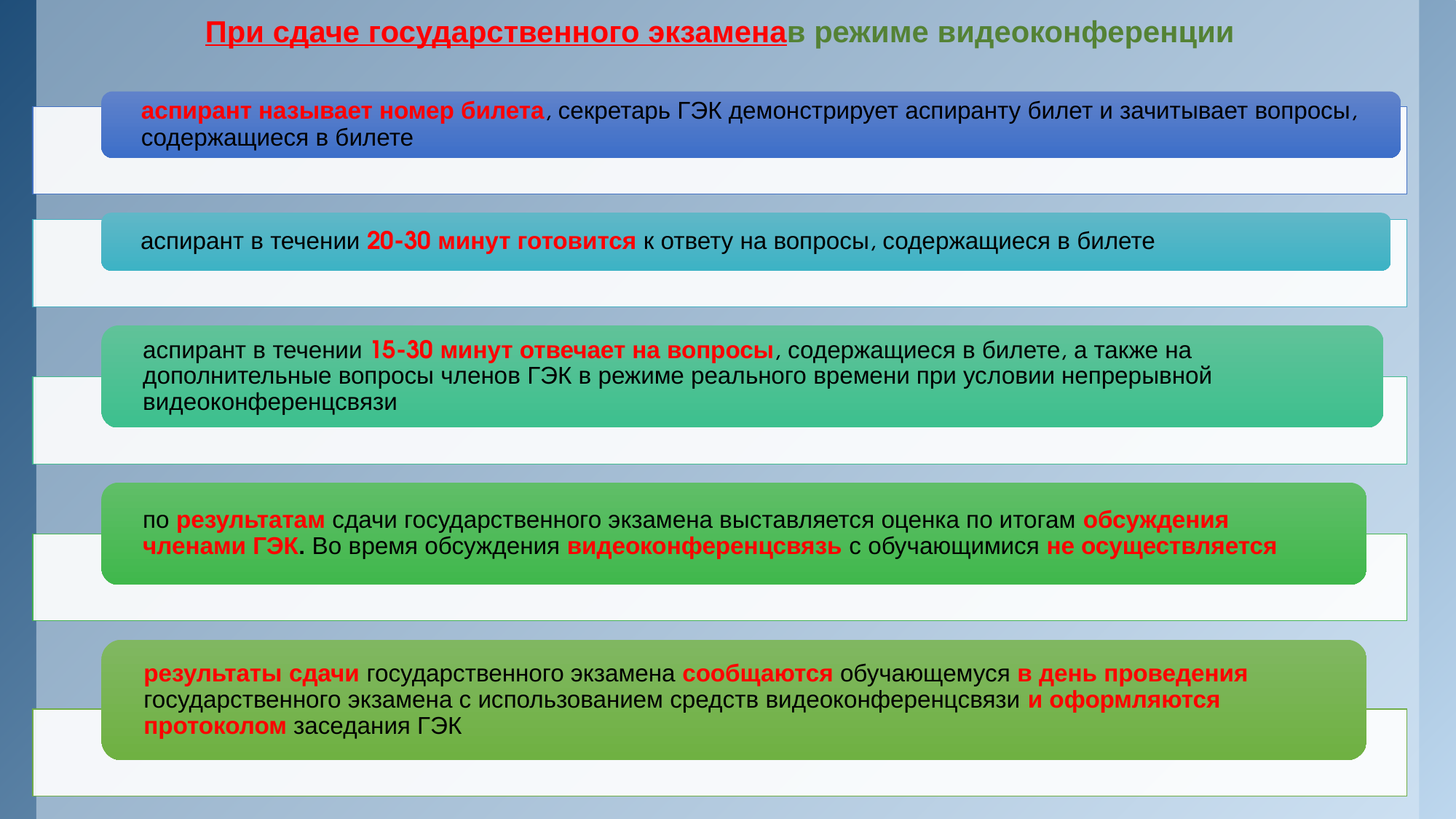

При сдаче государственного экзаменав режиме видеоконференции
аспирант называет номер билета, секретарь ГЭК демонстрирует аспиранту билет и зачитывает вопросы, содержащиеся в билете
аспирант в течении 20-30 минут готовится к ответу на вопросы, содержащиеся в билете
аспирант в течении 15-30 минут отвечает на вопросы, содержащиеся в билете, а также на дополнительные вопросы членов ГЭК в режиме реального времени при условии непрерывной видеоконференцсвязи
по результатам сдачи государственного экзамена выставляется оценка по итогам обсуждения членами ГЭК. Во время обсуждения видеоконференцсвязь с обучающимися не осуществляется
результаты сдачи государственного экзамена сообщаются обучающемуся в день проведения государственного экзамена с использованием средств видеоконференцсвязи и оформляются протоколом заседания ГЭК